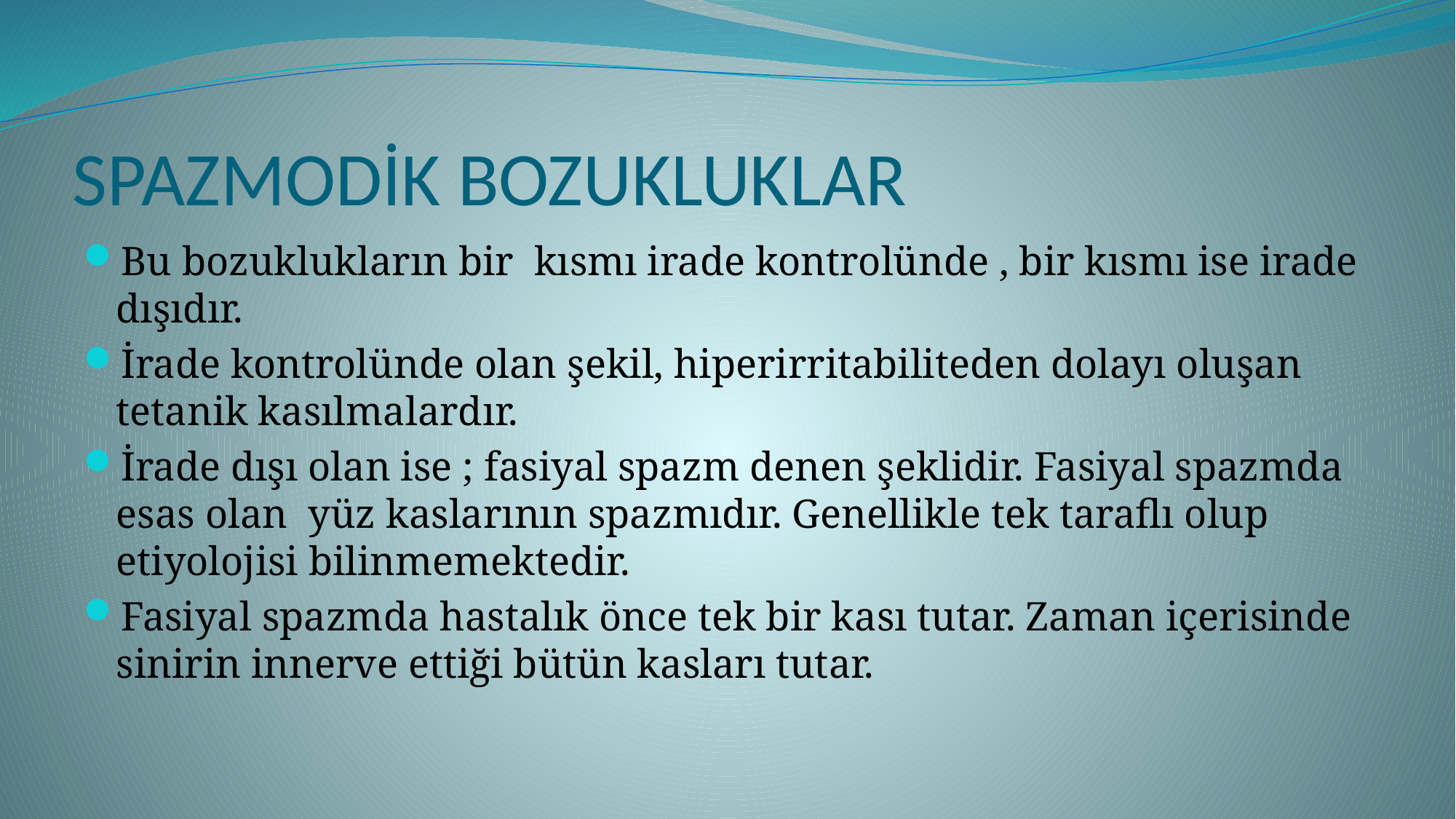

# SPAZMODİK BOZUKLUKLAR
Bu bozuklukların bir  kısmı irade kontrolünde , bir kısmı ise irade dışıdır.
İrade kontrolünde olan şekil, hiperirritabiliteden dolayı oluşan tetanik kasılmalardır.
İrade dışı olan ise ; fasiyal spazm denen şeklidir. Fasiyal spazmda esas olan  yüz kaslarının spazmıdır. Genellikle tek taraflı olup etiyolojisi bilinmemektedir.
Fasiyal spazmda hastalık önce tek bir kası tutar. Zaman içerisinde sinirin innerve ettiği bütün kasları tutar.